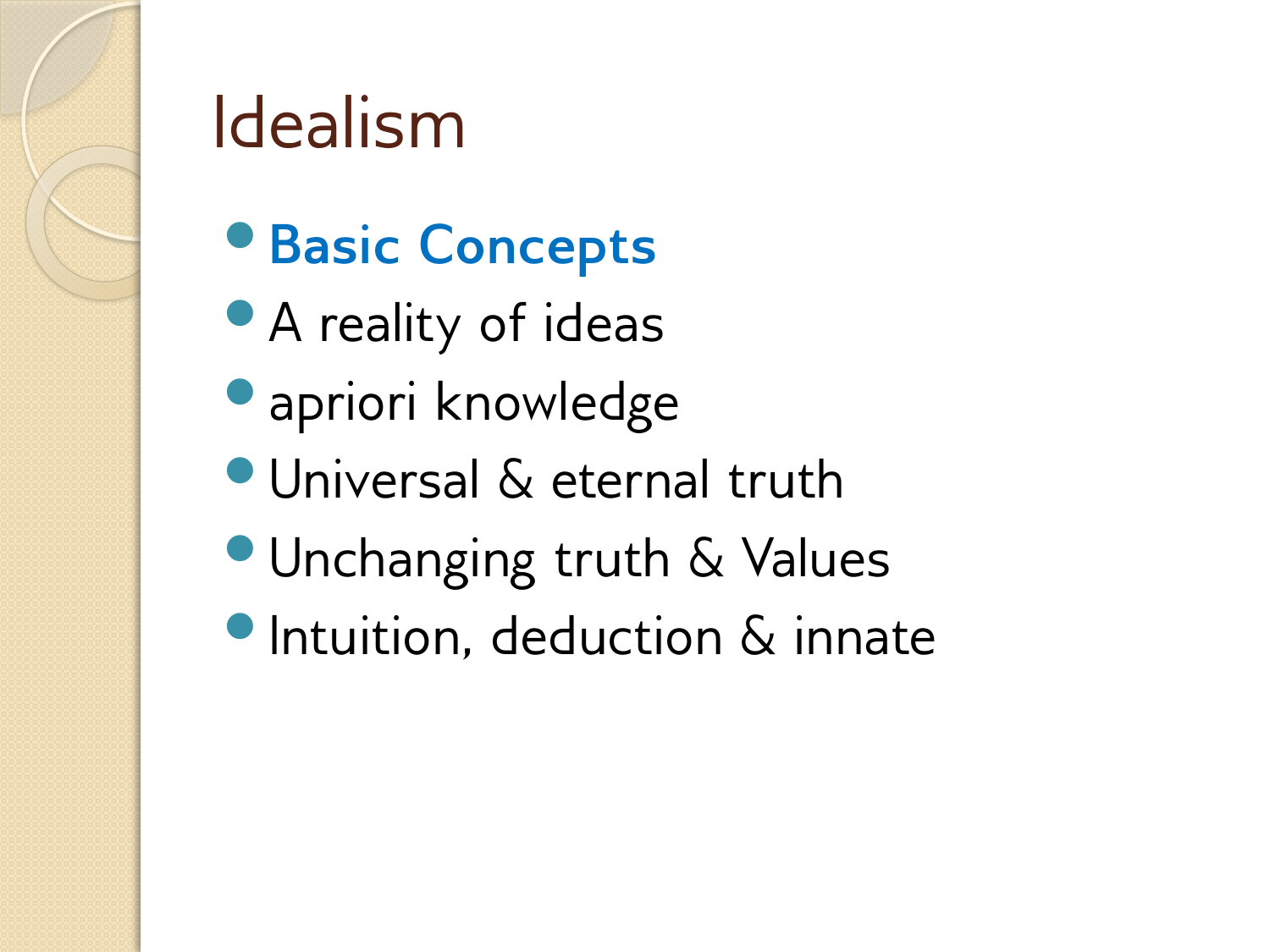

# Idealism
Basic Concepts
A reality of ideas
apriori knowledge
Universal & eternal truth
Unchanging truth & Values
Intuition, deduction & innate